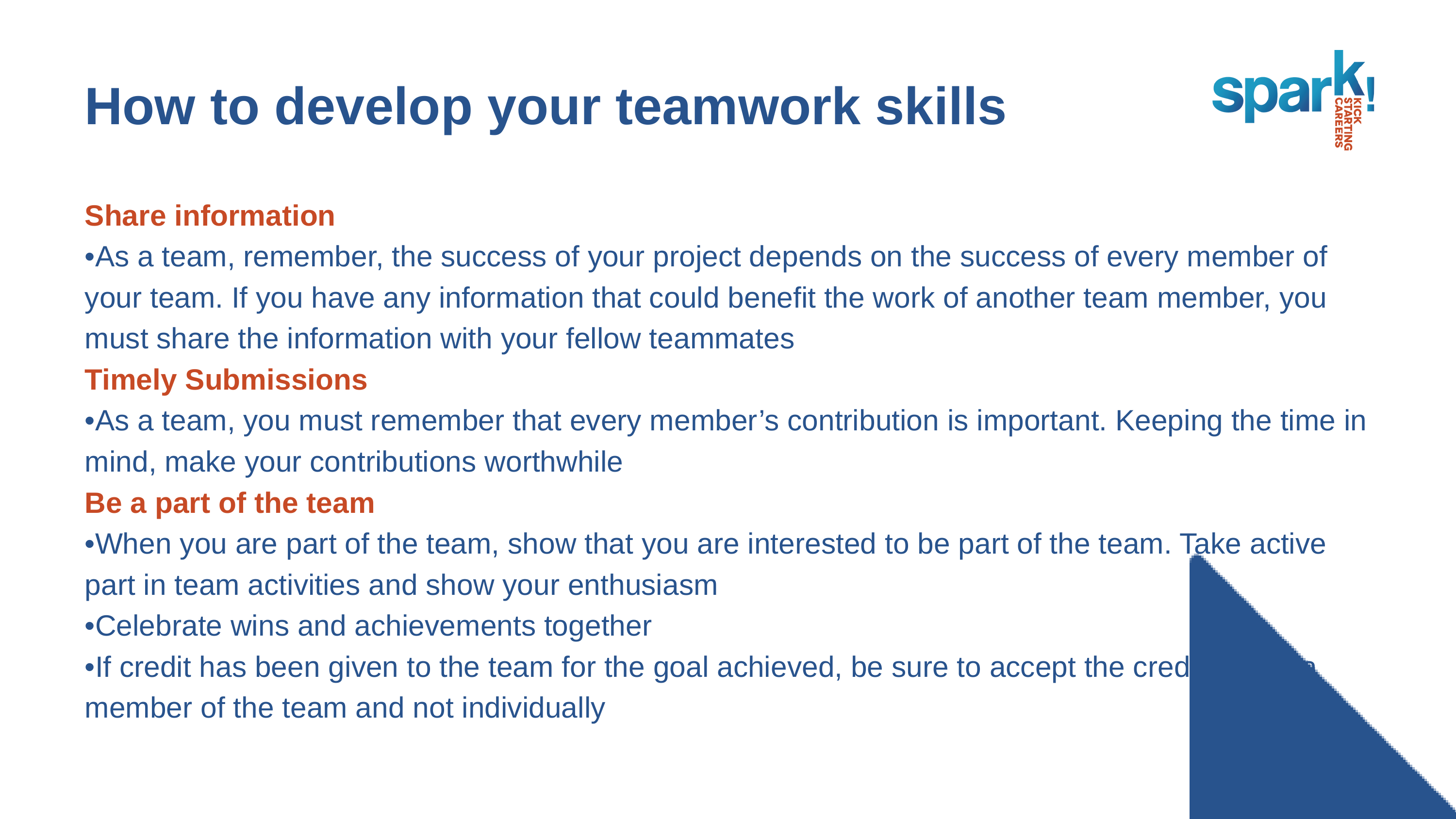

How to develop your teamwork skills
Share information
•As a team, remember, the success of your project depends on the success of every member of your team. If you have any information that could benefit the work of another team member, you must share the information with your fellow teammates
Timely Submissions
•As a team, you must remember that every member’s contribution is important. Keeping the time in mind, make your contributions worthwhile
Be a part of the team
•When you are part of the team, show that you are interested to be part of the team. Take active part in team activities and show your enthusiasm
•Celebrate wins and achievements together
•If credit has been given to the team for the goal achieved, be sure to accept the credit       as a member of the team and not individually